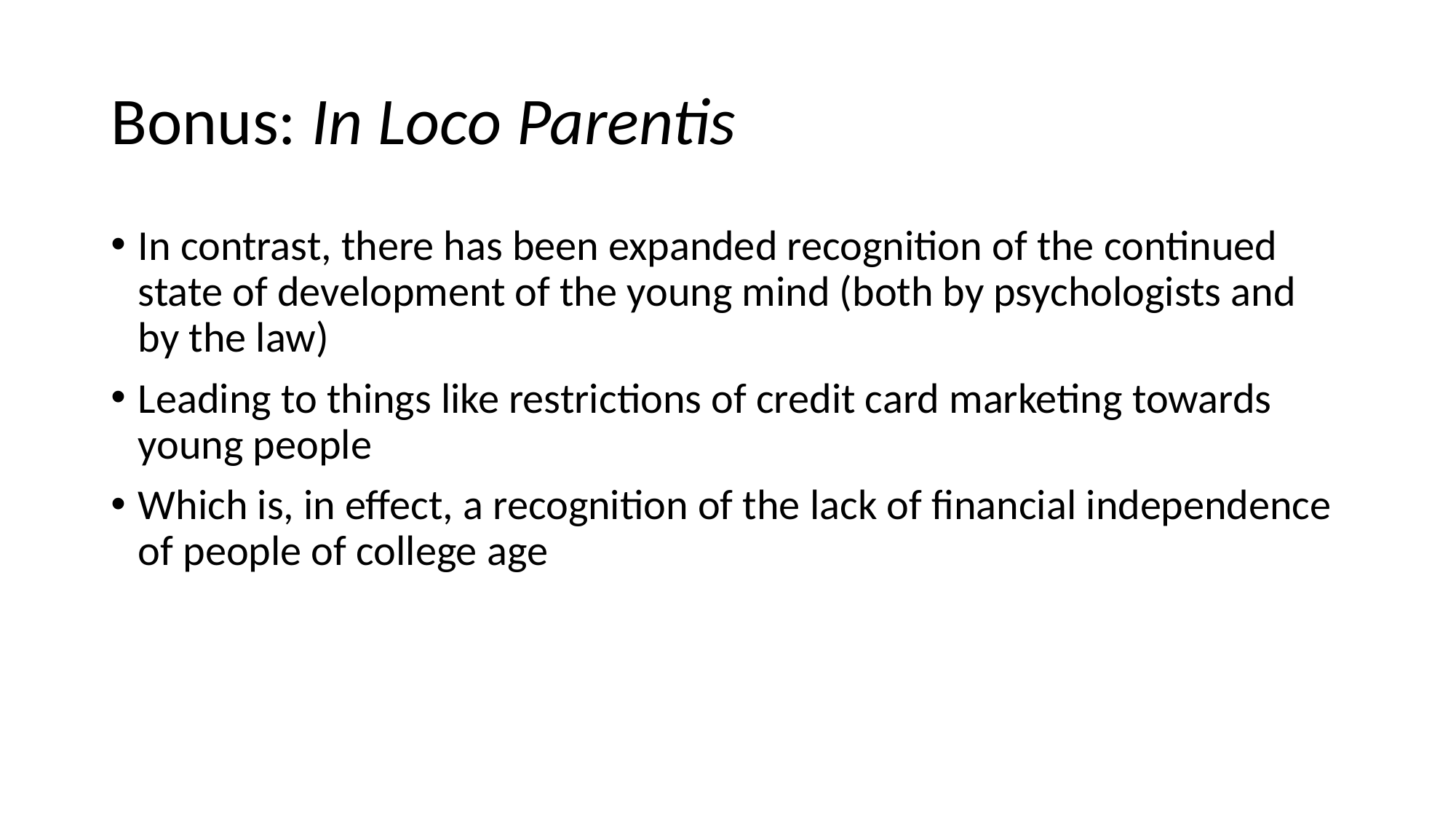

# Bonus: In Loco Parentis
In contrast, there has been expanded recognition of the continued state of development of the young mind (both by psychologists and by the law)
Leading to things like restrictions of credit card marketing towards young people
Which is, in effect, a recognition of the lack of financial independence of people of college age